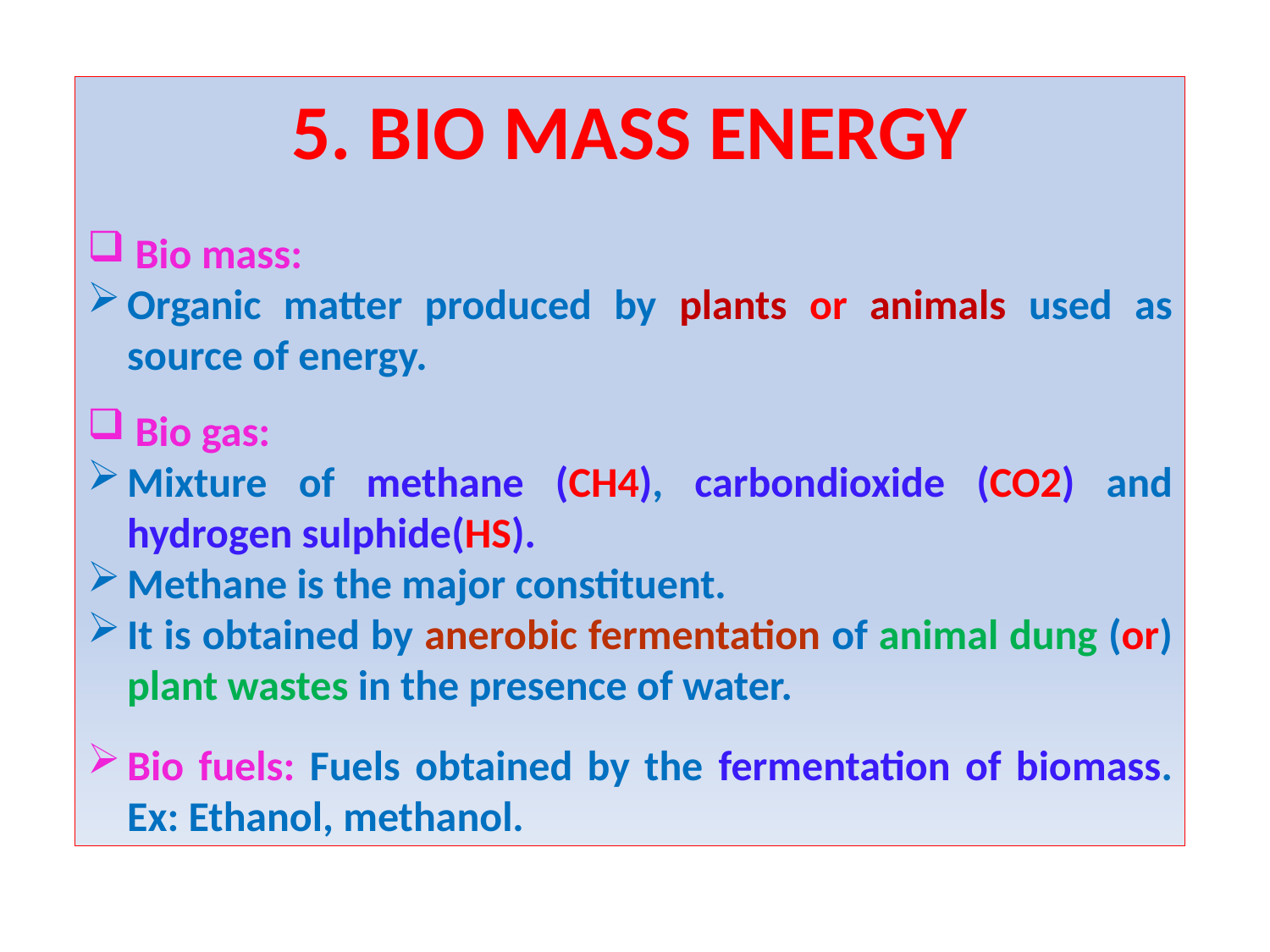

5. BIO MASS ENERGY

Bio mass:
Organic matter produced by plants or animals used as source of energy.

Bio gas:
Mixture of methane (CH4), carbondioxide (CO2) and hydrogen sulphide(HS).
Methane is the major constituent.
It is obtained by anerobic fermentation of animal dung (or) plant wastes in the presence of water.

Bio fuels: Fuels obtained by the fermentation of biomass. Ex: Ethanol, methanol.